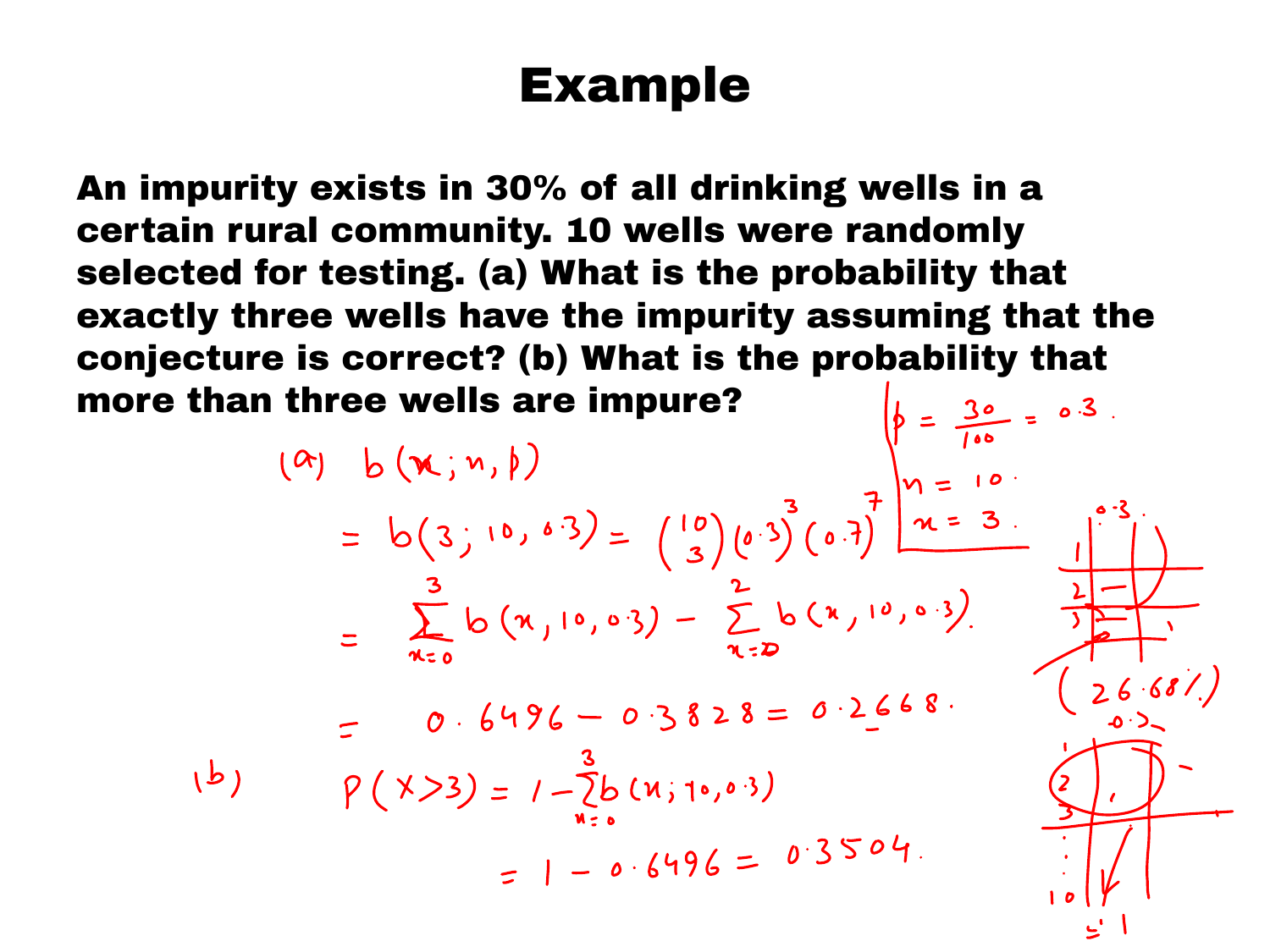

# Example
An impurity exists in 30% of all drinking wells in a certain rural community. 10 wells were randomly selected for testing. (a) What is the probability that exactly three wells have the impurity assuming that the conjecture is correct? (b) What is the probability that more than three wells are impure?